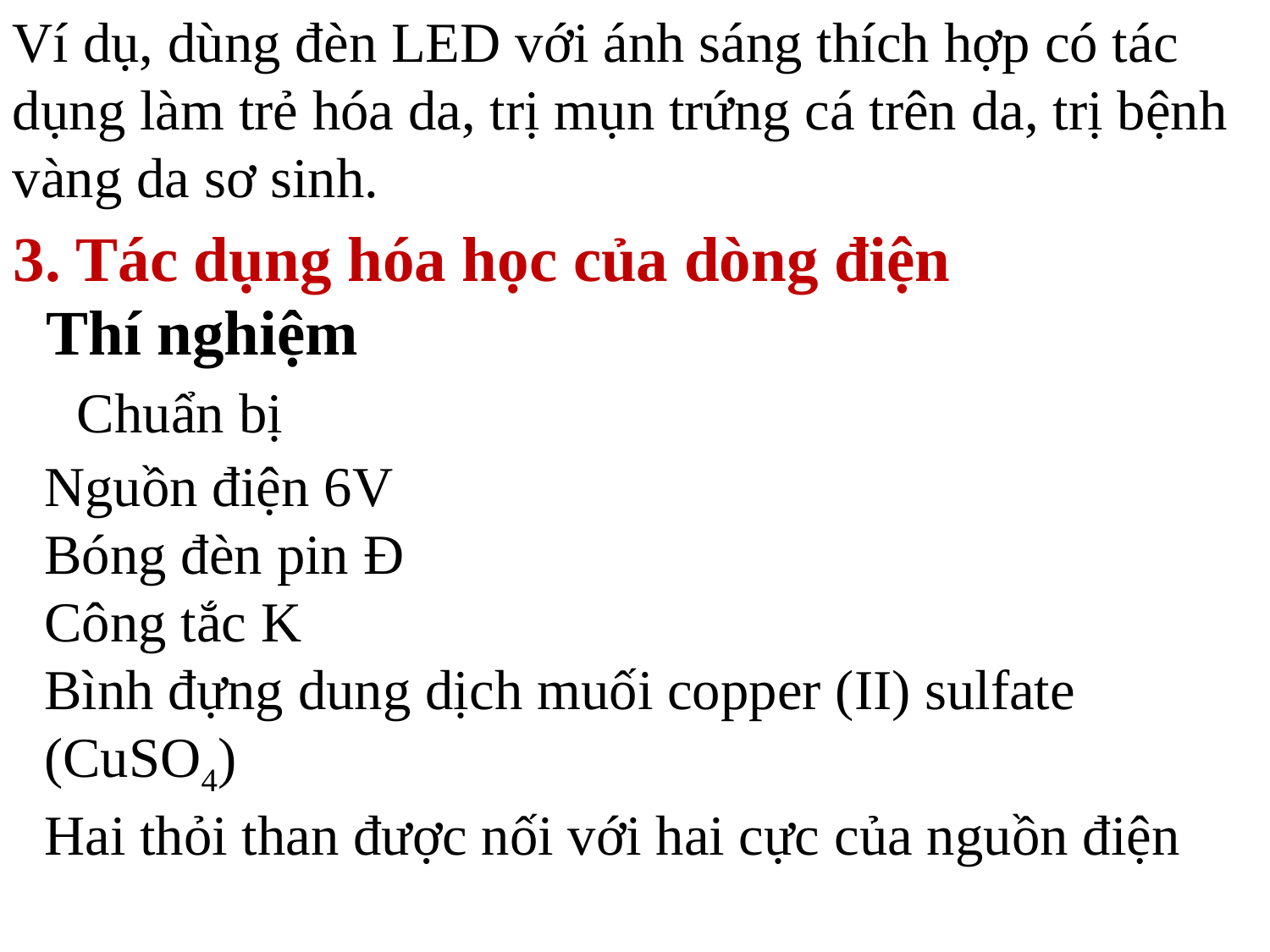

Ví dụ, dùng đèn LED với ánh sáng thích hợp có tác dụng làm trẻ hóa da, trị mụn trứng cá trên da, trị bệnh vàng da sơ sinh.
3. Tác dụng hóa học của dòng điện
Thí nghiệm
Chuẩn bị
Nguồn điện 6V
Bóng đèn pin Đ
Công tắc K
Bình đựng dung dịch muối copper (II) sulfate (CuSO4)
Hai thỏi than được nối với hai cực của nguồn điện